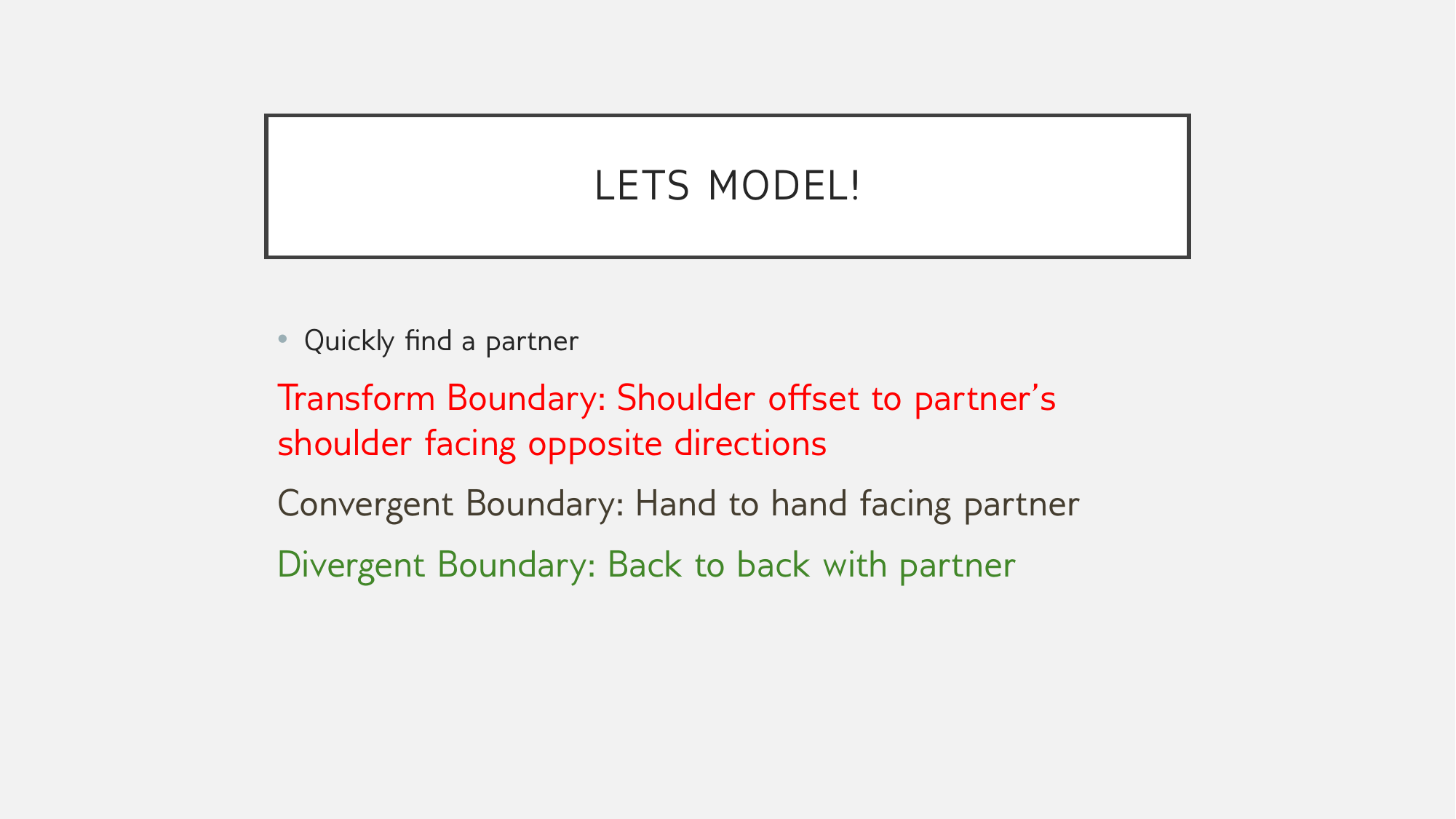

# Lets Model!
Quickly find a partner
Transform Boundary: Shoulder offset to partner’s shoulder facing opposite directions
Convergent Boundary: Hand to hand facing partner
Divergent Boundary: Back to back with partner